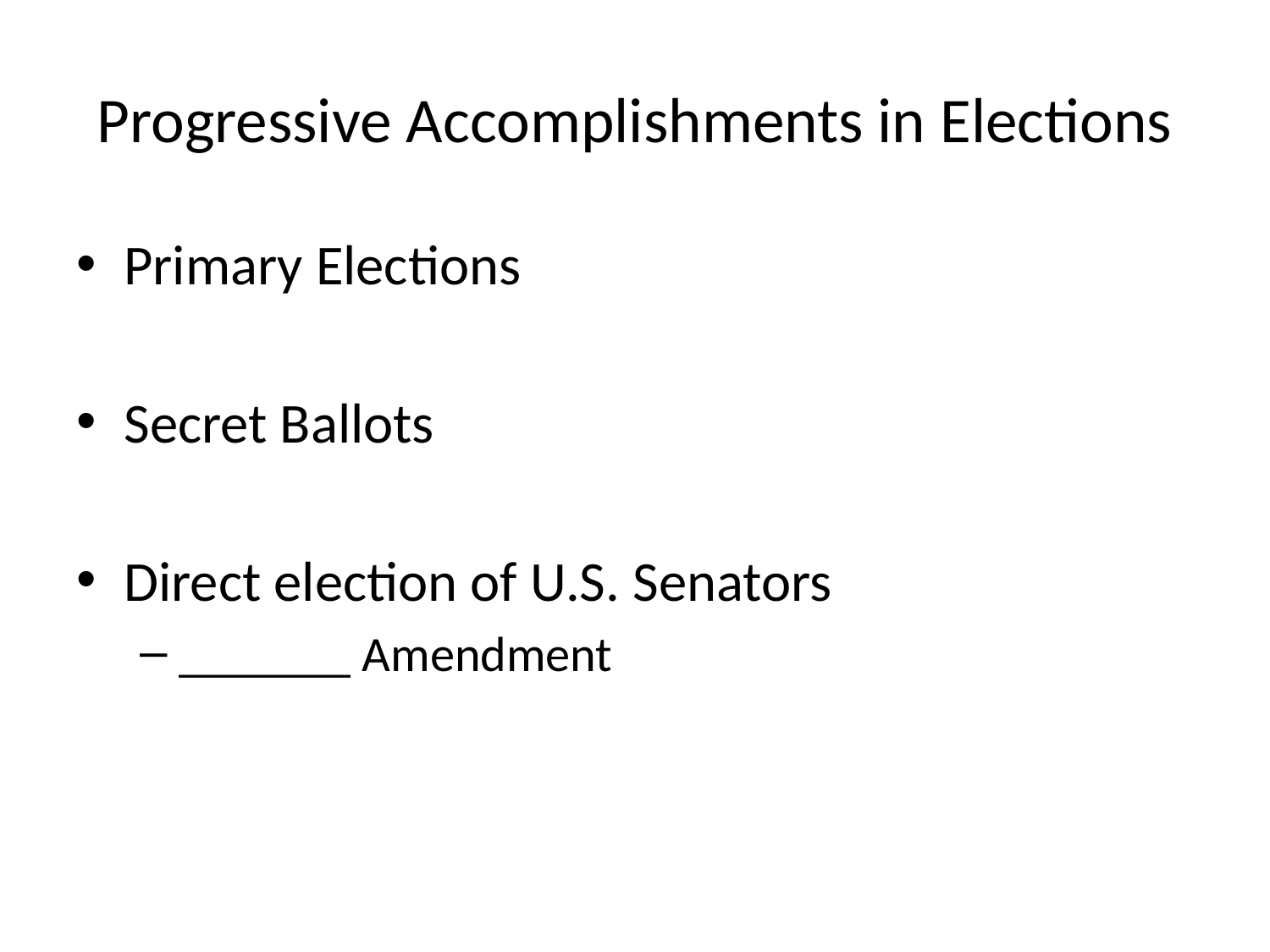

# Progressive Accomplishments in Elections
Primary Elections

Secret Ballots

Direct election of U.S. Senators
_______ Amendment